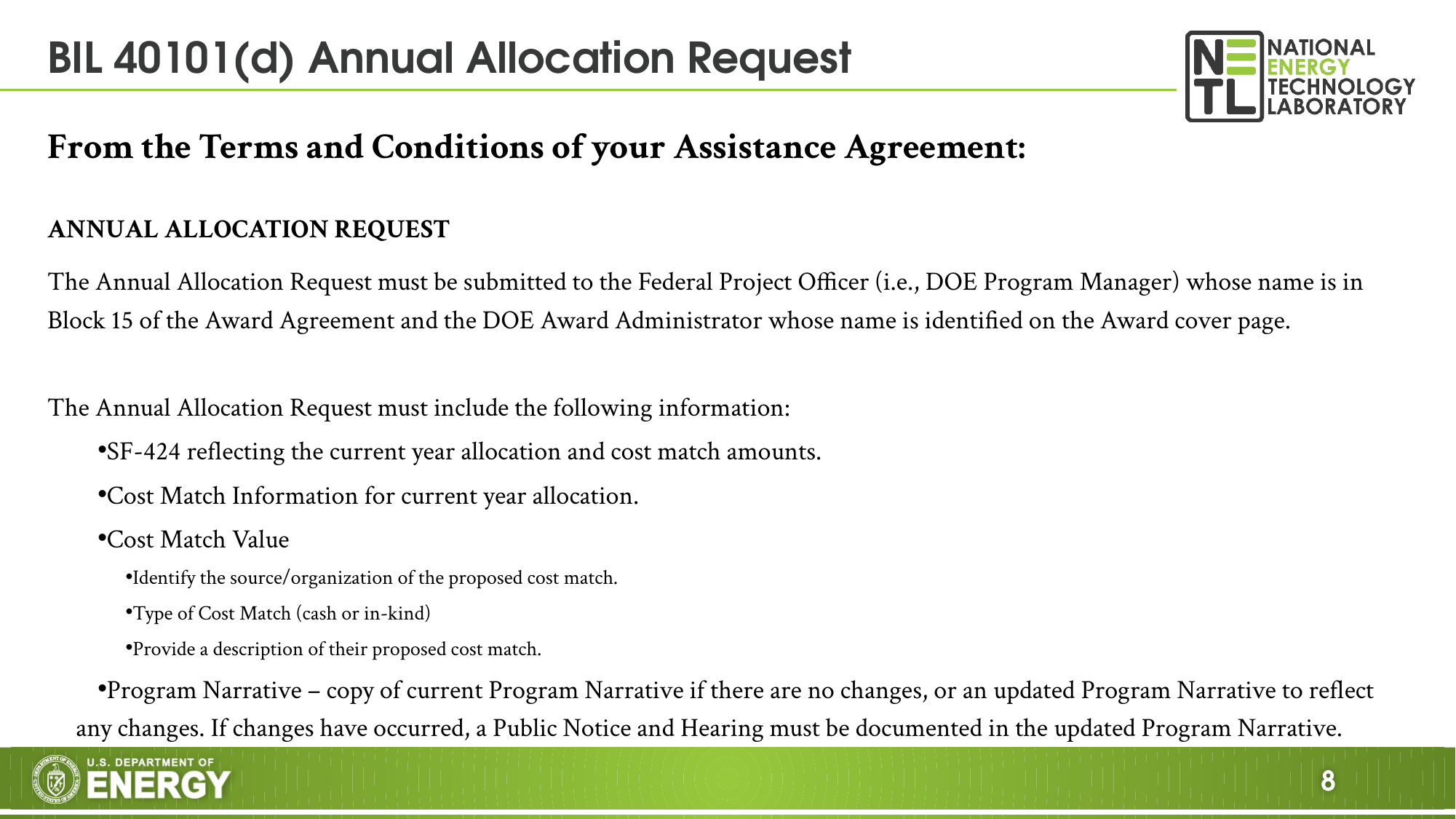

# BIL 40101(d) Annual Allocation Request
From the Terms and Conditions of your Assistance Agreement:
ANNUAL ALLOCATION REQUEST
The Annual Allocation Request must be submitted to the Federal Project Officer (i.e., DOE Program Manager) whose name is in Block 15 of the Award Agreement and the DOE Award Administrator whose name is identified on the Award cover page.

The Annual Allocation Request must include the following information:
SF-424 reflecting the current year allocation and cost match amounts.
Cost Match Information for current year allocation.
Cost Match Value
Identify the source/organization of the proposed cost match.
Type of Cost Match (cash or in-kind)
Provide a description of their proposed cost match.
Program Narrative – copy of current Program Narrative if there are no changes, or an updated Program Narrative to reflect any changes. If changes have occurred, a Public Notice and Hearing must be documented in the updated Program Narrative.